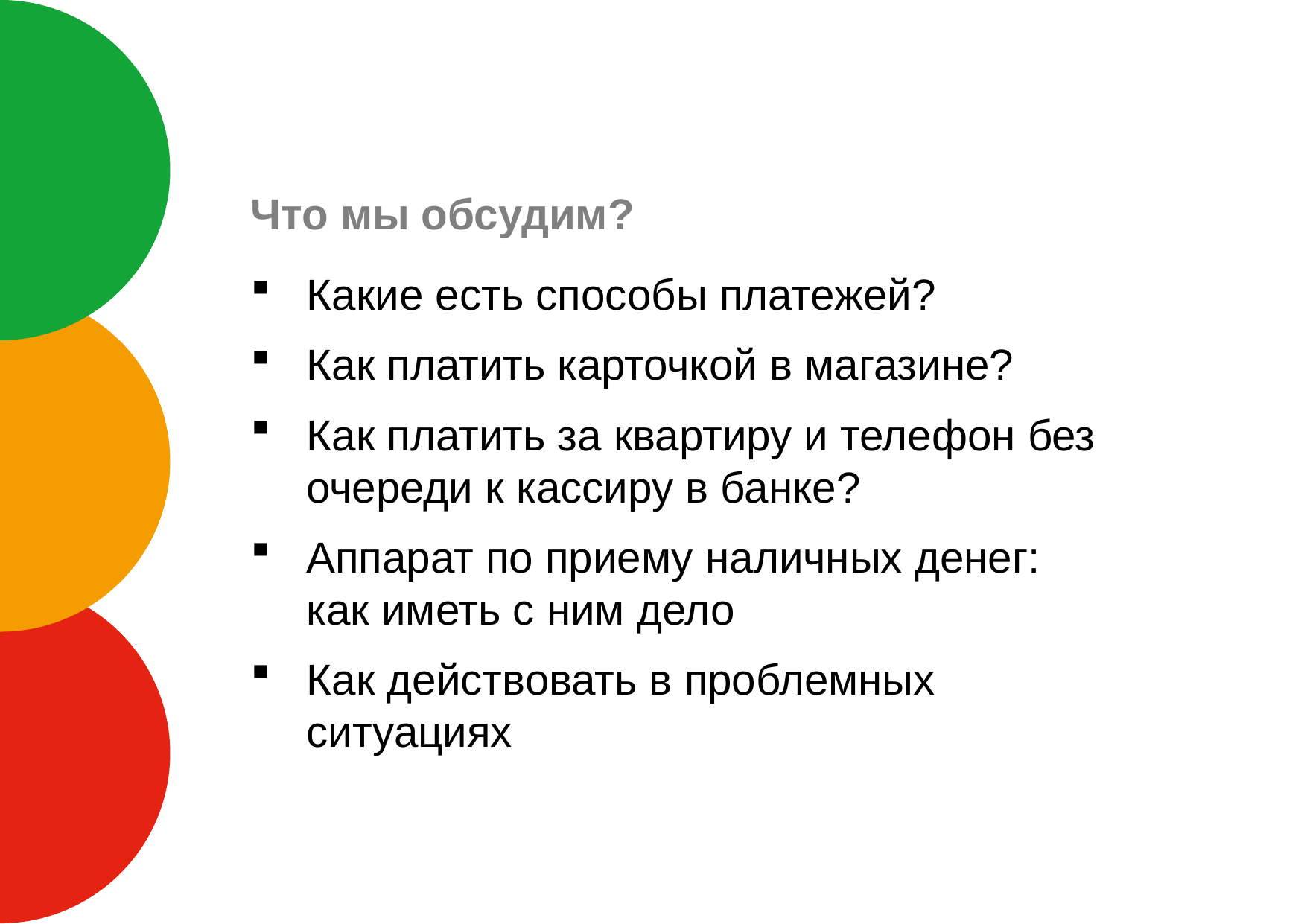

Что мы обсудим?
Какие есть способы платежей?
Как платить карточкой в магазине?
Как платить за квартиру и телефон без очереди к кассиру в банке?
Аппарат по приему наличных денег: как иметь с ним дело
Как действовать в проблемных ситуациях